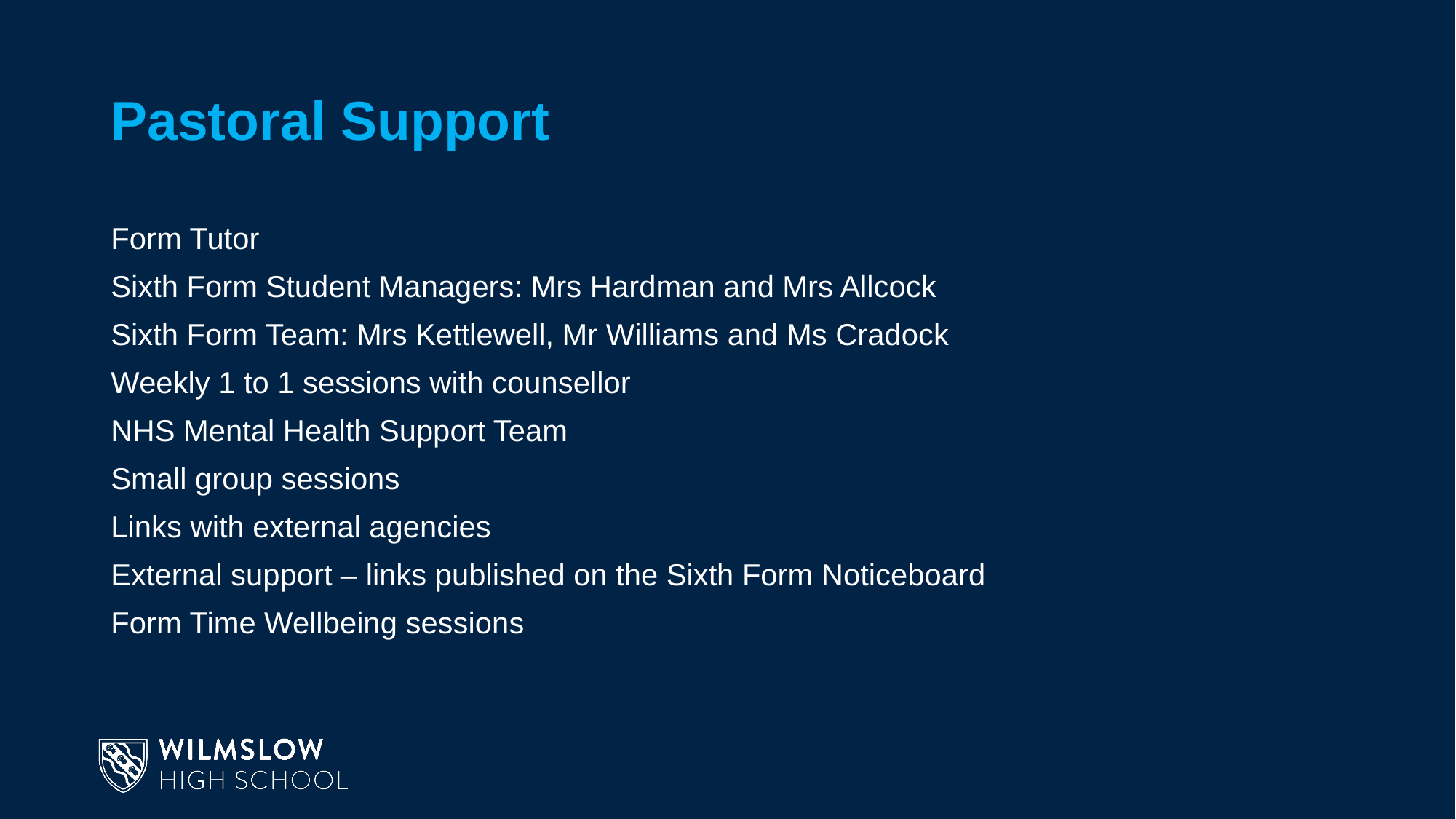

# Pastoral Support
Form Tutor
Sixth Form Student Managers: Mrs Hardman and Mrs Allcock
Sixth Form Team: Mrs Kettlewell, Mr Williams and Ms Cradock
Weekly 1 to 1 sessions with counsellor
NHS Mental Health Support Team
Small group sessions
Links with external agencies
External support – links published on the Sixth Form Noticeboard
Form Time Wellbeing sessions